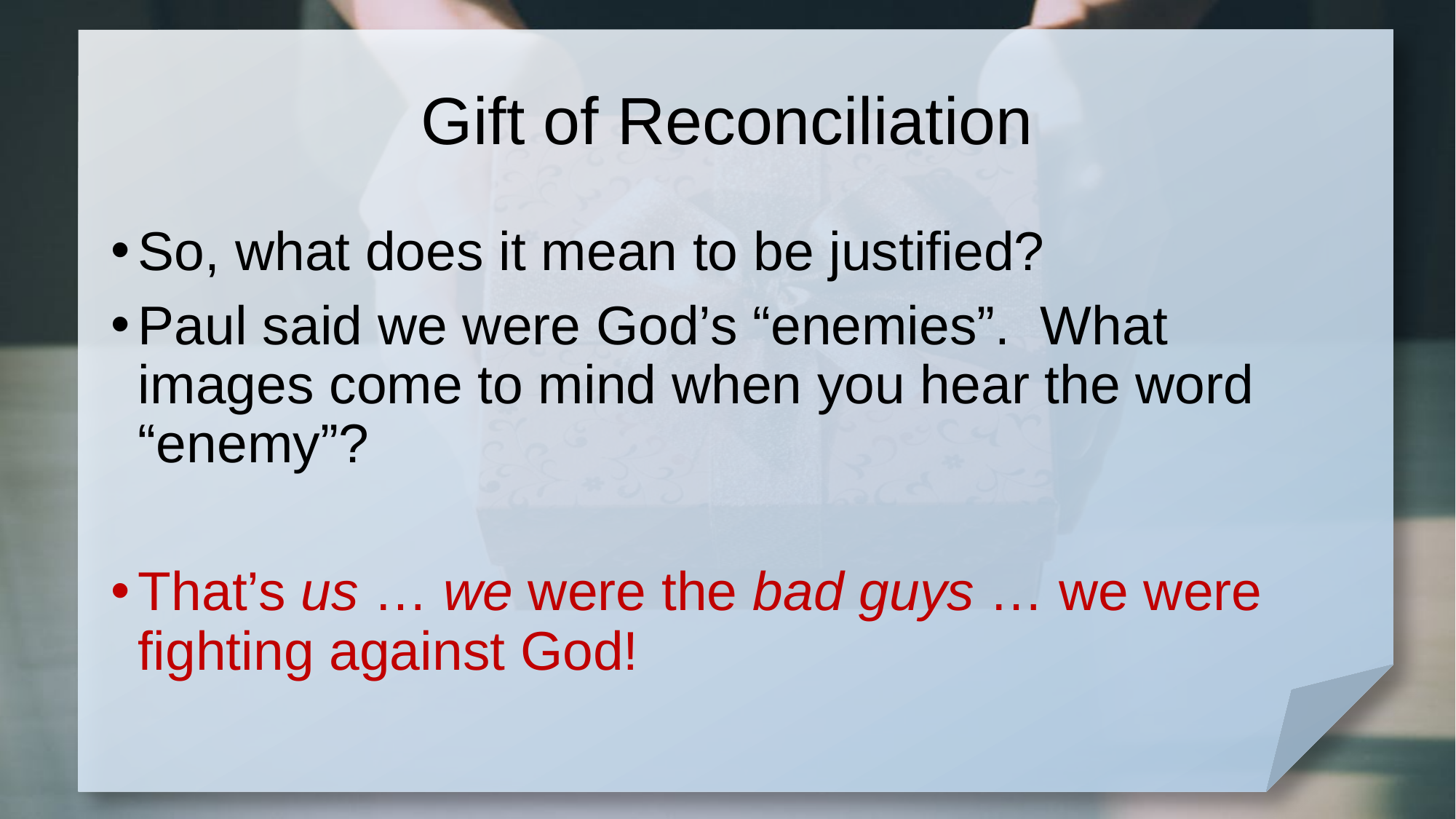

# Gift of Reconciliation
So, what does it mean to be justified?
Paul said we were God’s “enemies”.  What images come to mind when you hear the word “enemy”?

That’s us … we were the bad guys … we were fighting against God!